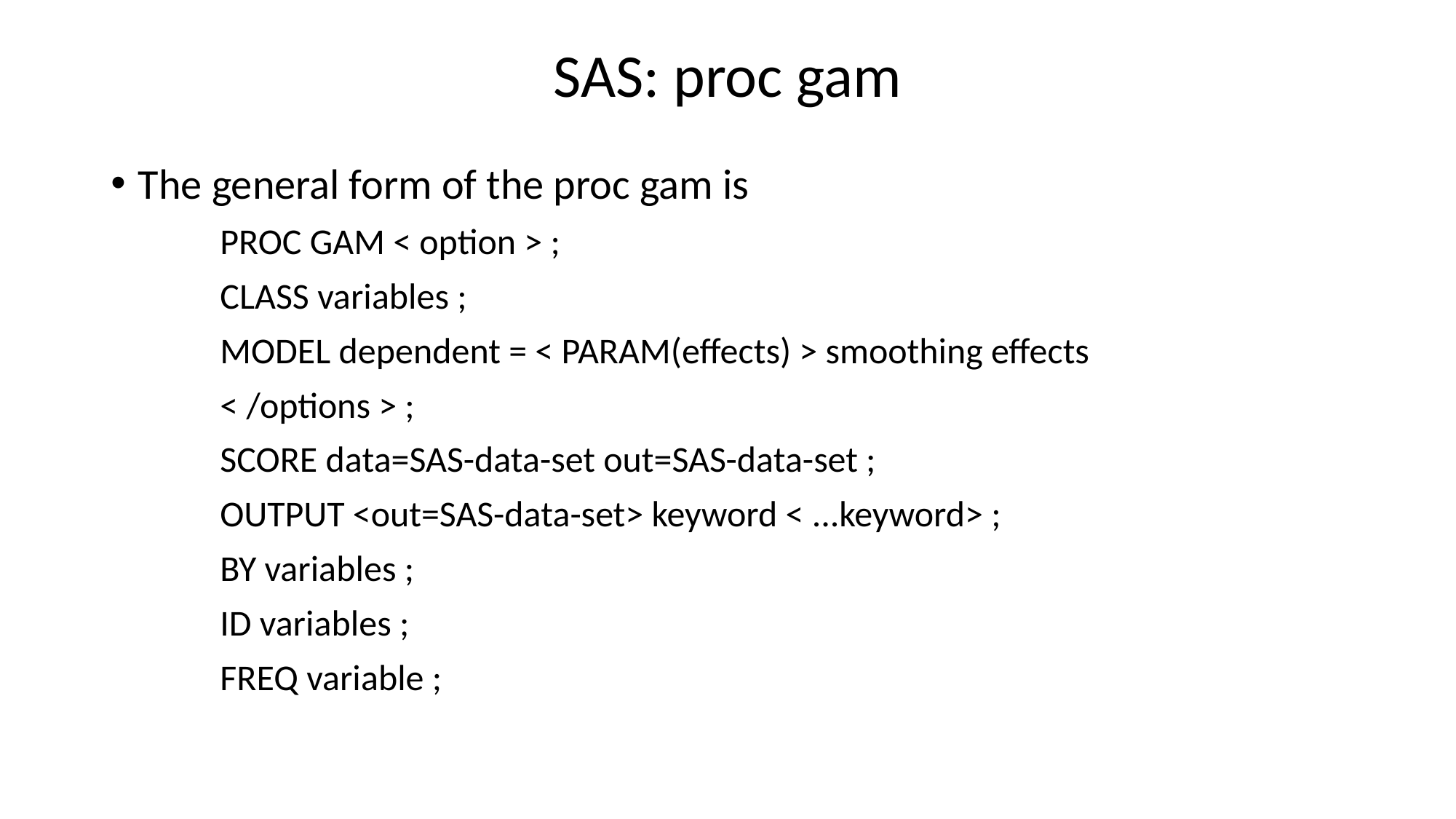

# SAS: proc gam
The general form of the proc gam is
	PROC GAM < option > ;
	CLASS variables ;
	MODEL dependent = < PARAM(effects) > smoothing effects
	< /options > ;
	SCORE data=SAS-data-set out=SAS-data-set ;
	OUTPUT <out=SAS-data-set> keyword < ...keyword> ;
	BY variables ;
	ID variables ;
	FREQ variable ;